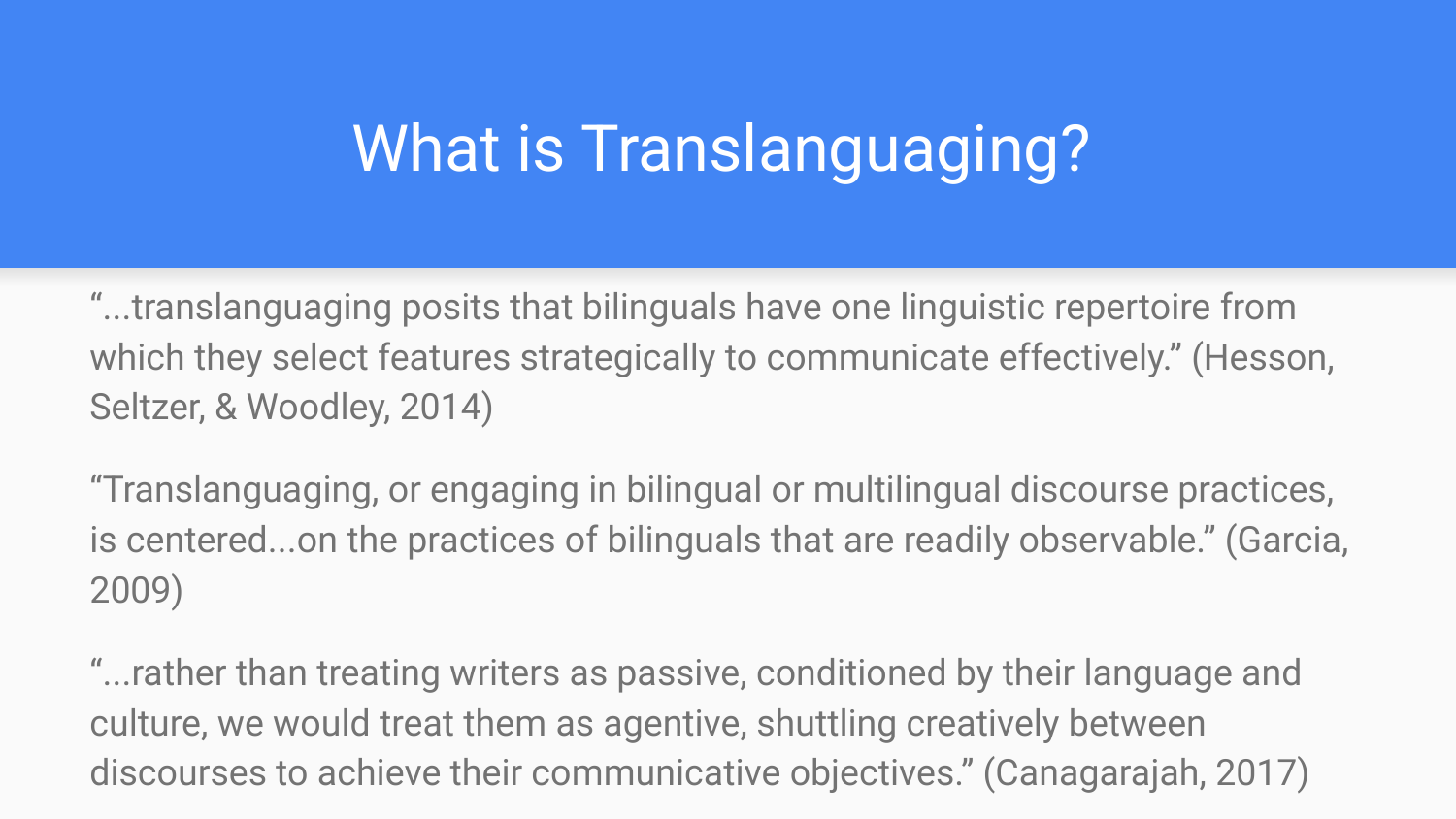

# What is Translanguaging?
“...translanguaging posits that bilinguals have one linguistic repertoire from which they select features strategically to communicate effectively.” (Hesson, Seltzer, & Woodley, 2014)
“Translanguaging, or engaging in bilingual or multilingual discourse practices,  is centered...on the practices of bilinguals that are readily observable.” (Garcia, 2009)
“...rather than treating writers as passive, conditioned by their language and culture, we would treat them as agentive, shuttling creatively between discourses to achieve their communicative objectives.” (Canagarajah, 2017)